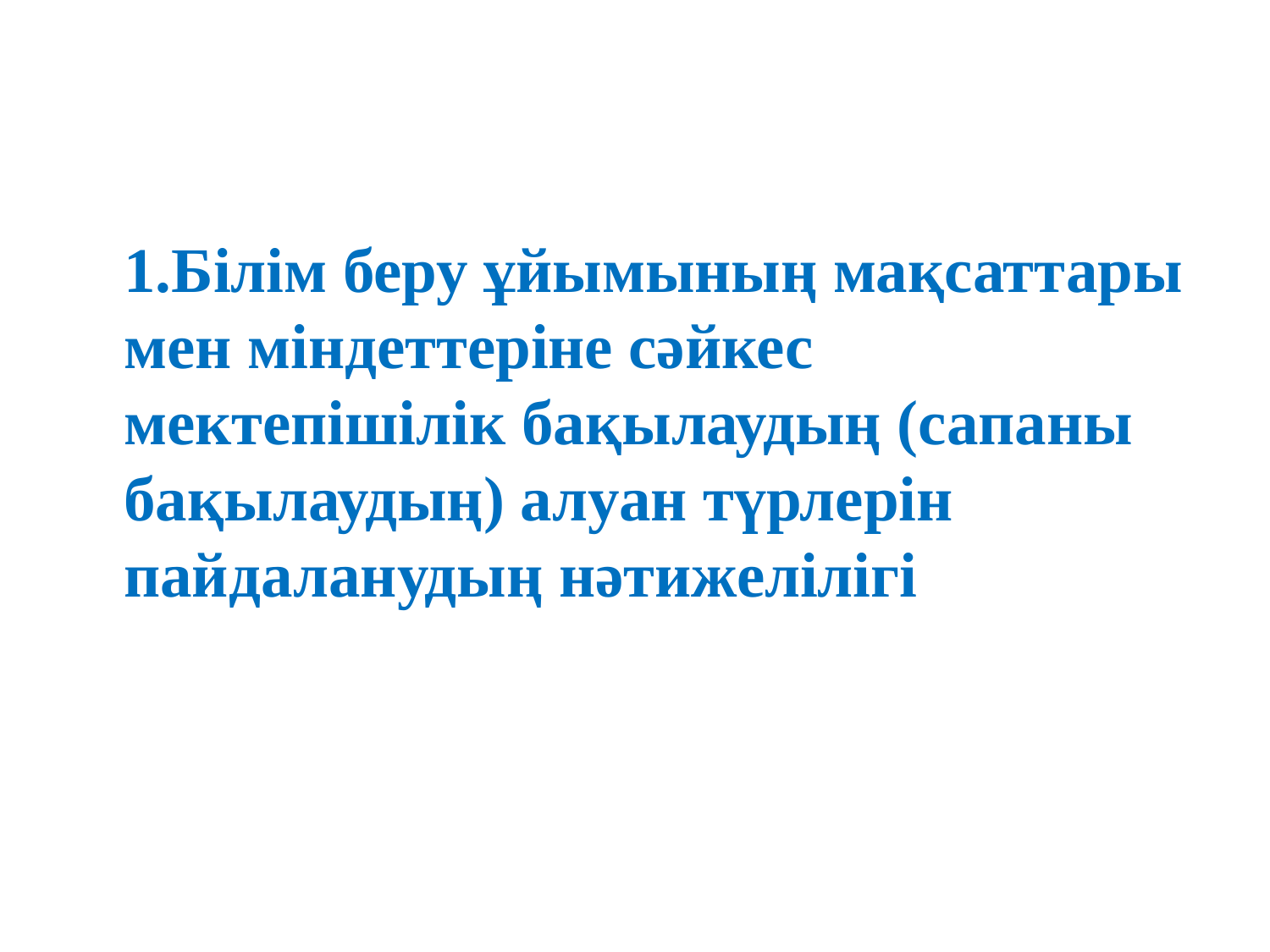

1.Білім беру ұйымының мақсаттары мен міндеттеріне сәйкес мектепішілік бақылаудың (сапаны бақылаудың) алуан түрлерін пайдаланудың нәтижелілігі